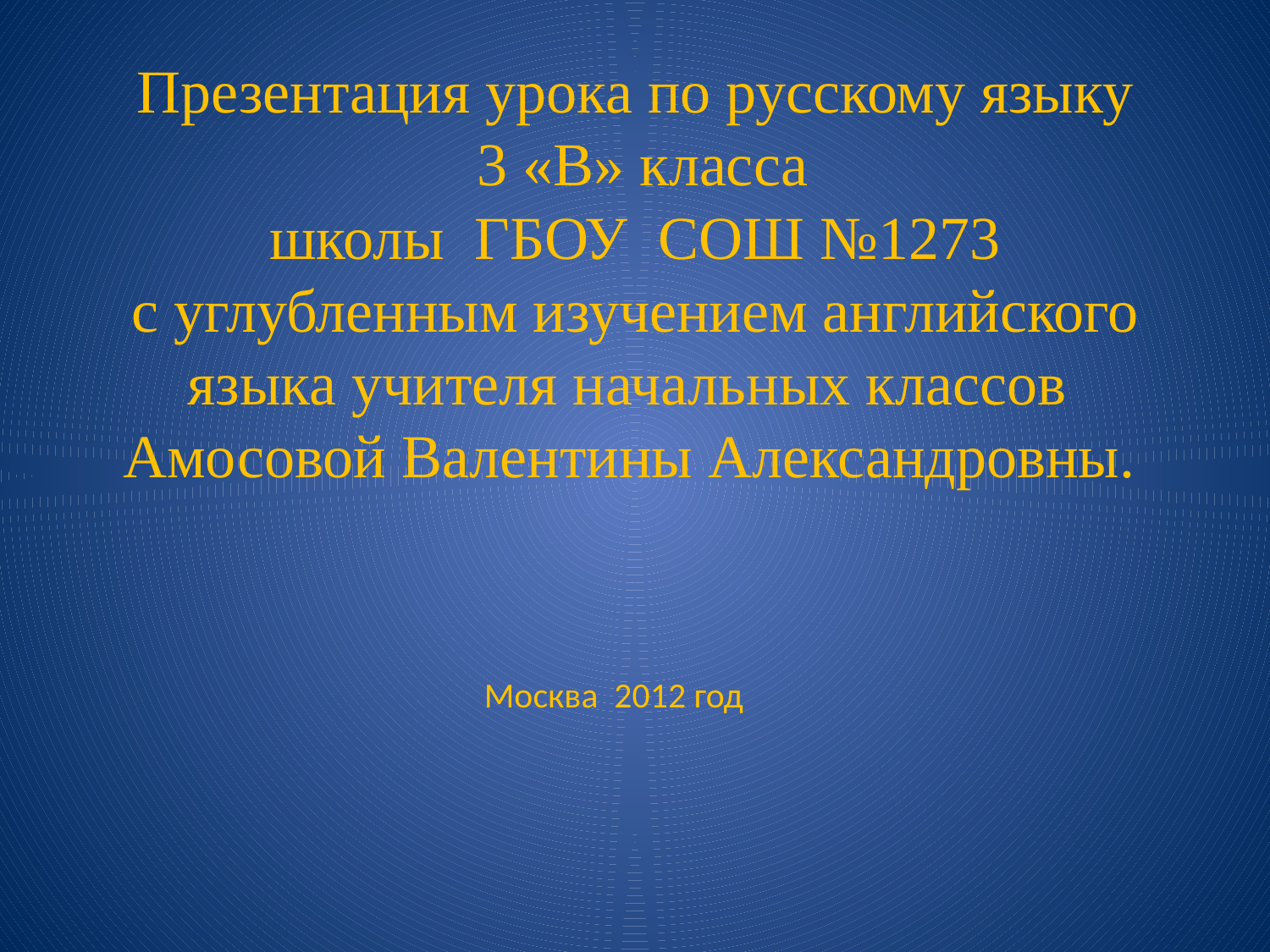

# Презентация урока по русскому языку 3 «В» класса школы  ГБОУ  СОШ №1273 с углубленным изучением английского языка учителя начальных классов Амосовой Валентины Александровны.
Москва  2012 год